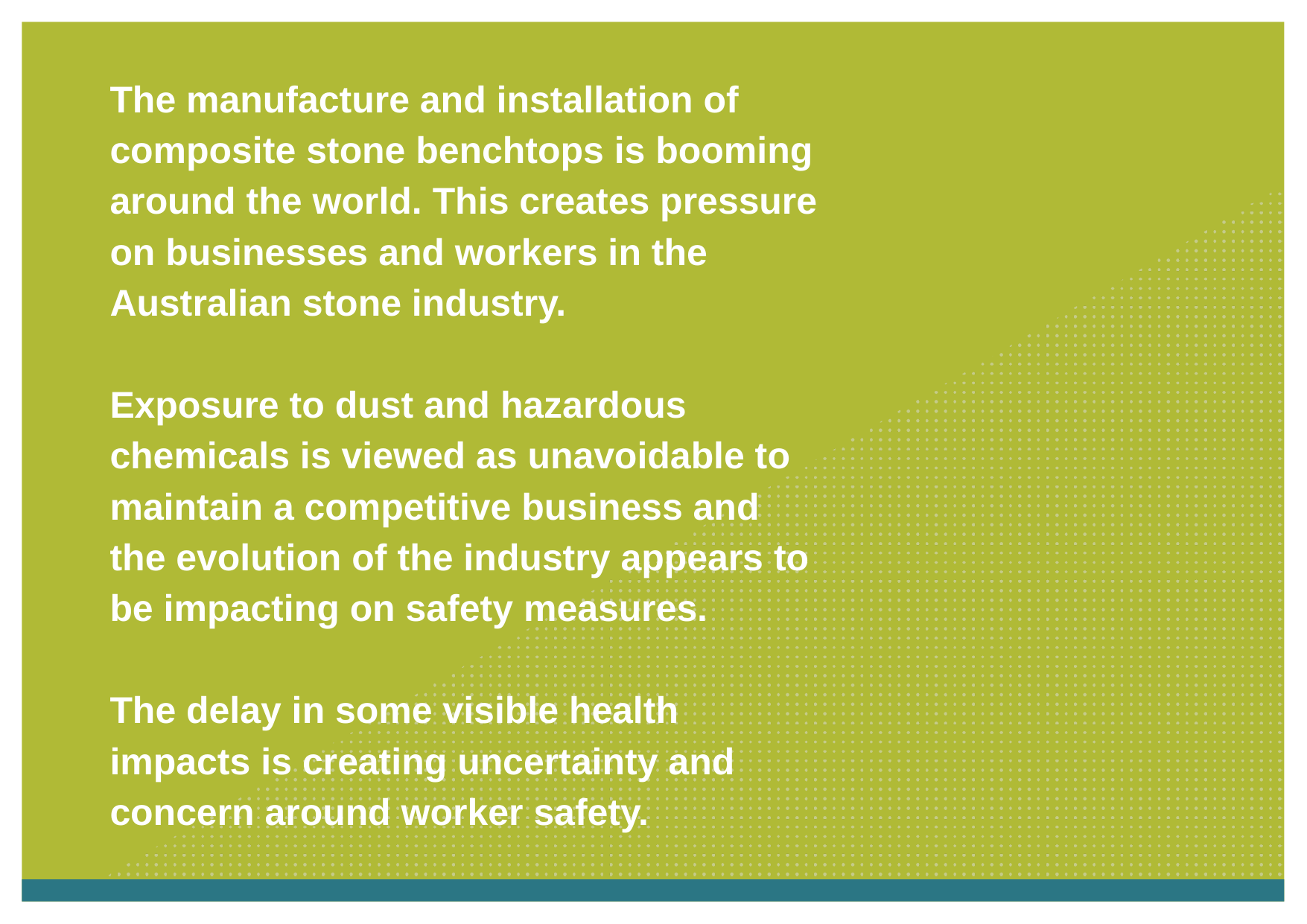

# The manufacture and installation of composite stone benchtops is booming around the world. This creates pressure on businesses and workers in the Australian stone industry. Exposure to dust and hazardous chemicals is viewed as unavoidable to maintain a competitive business and the evolution of the industry appears to be impacting on safety measures. The delay in some visible health impacts is creating uncertainty and concern around worker safety.